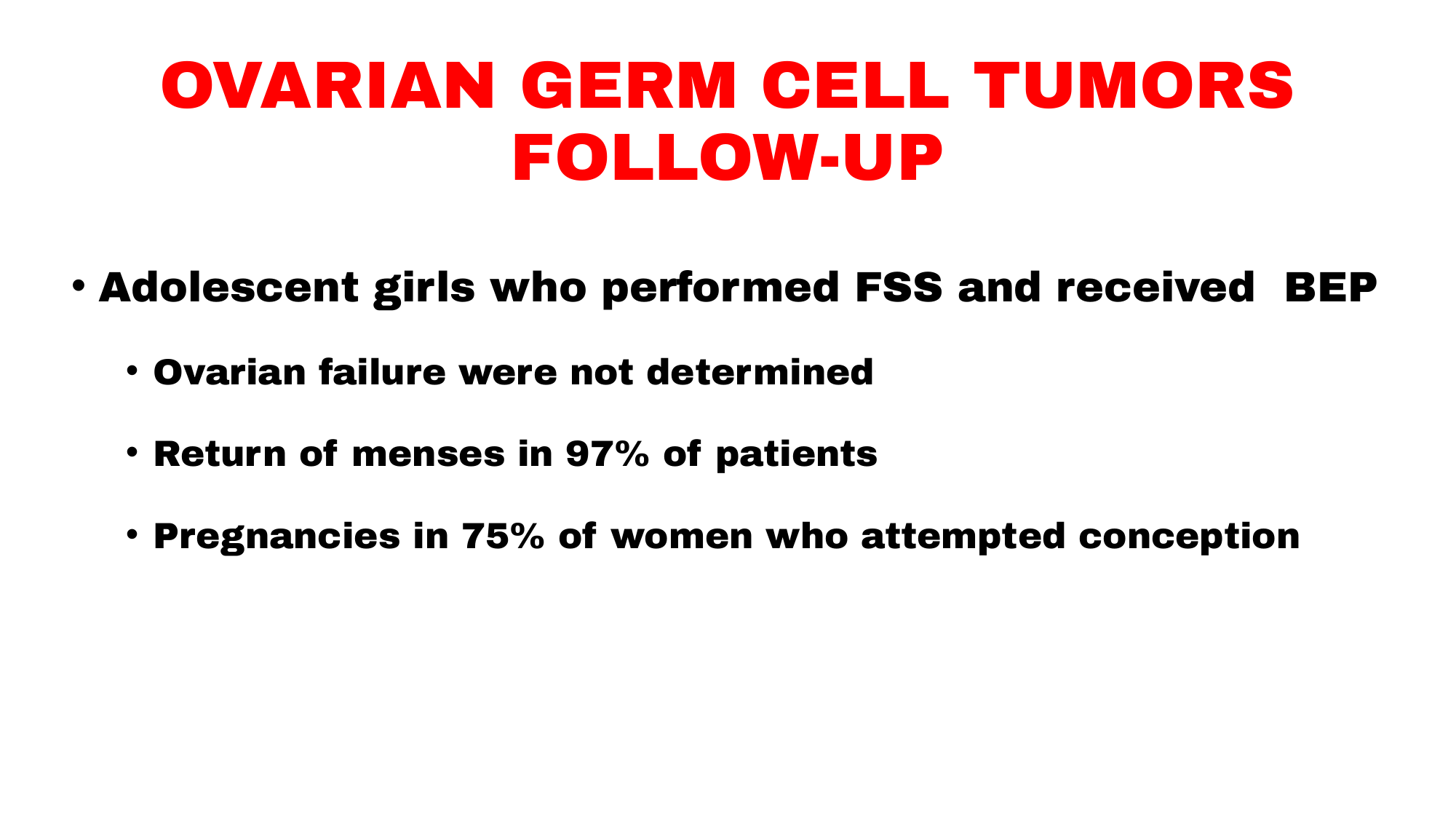

# OVARIAN GERM CELL TUMORS FOLLOW-UP
Adolescent girls who performed FSS and received  BEP
Ovarian failure were not determined
Return of menses in 97% of patients
Pregnancies in 75% of women who attempted conception